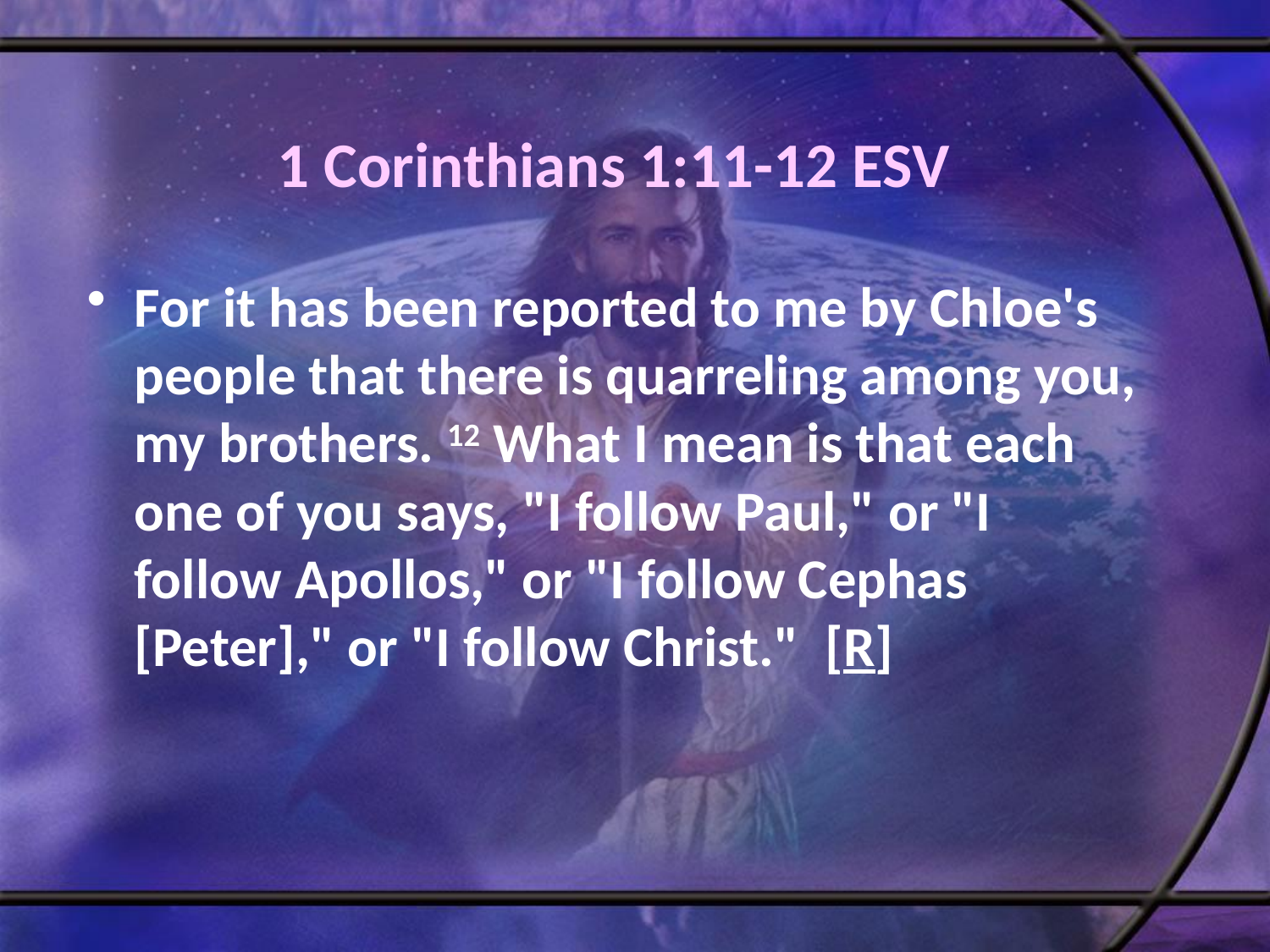

# 1 Corinthians 1:11-12 ESV
For it has been reported to me by Chloe's people that there is quarreling among you, my brothers. 12 What I mean is that each one of you says, "I follow Paul," or "I follow Apollos," or "I follow Cephas [Peter]," or "I follow Christ."  [R]